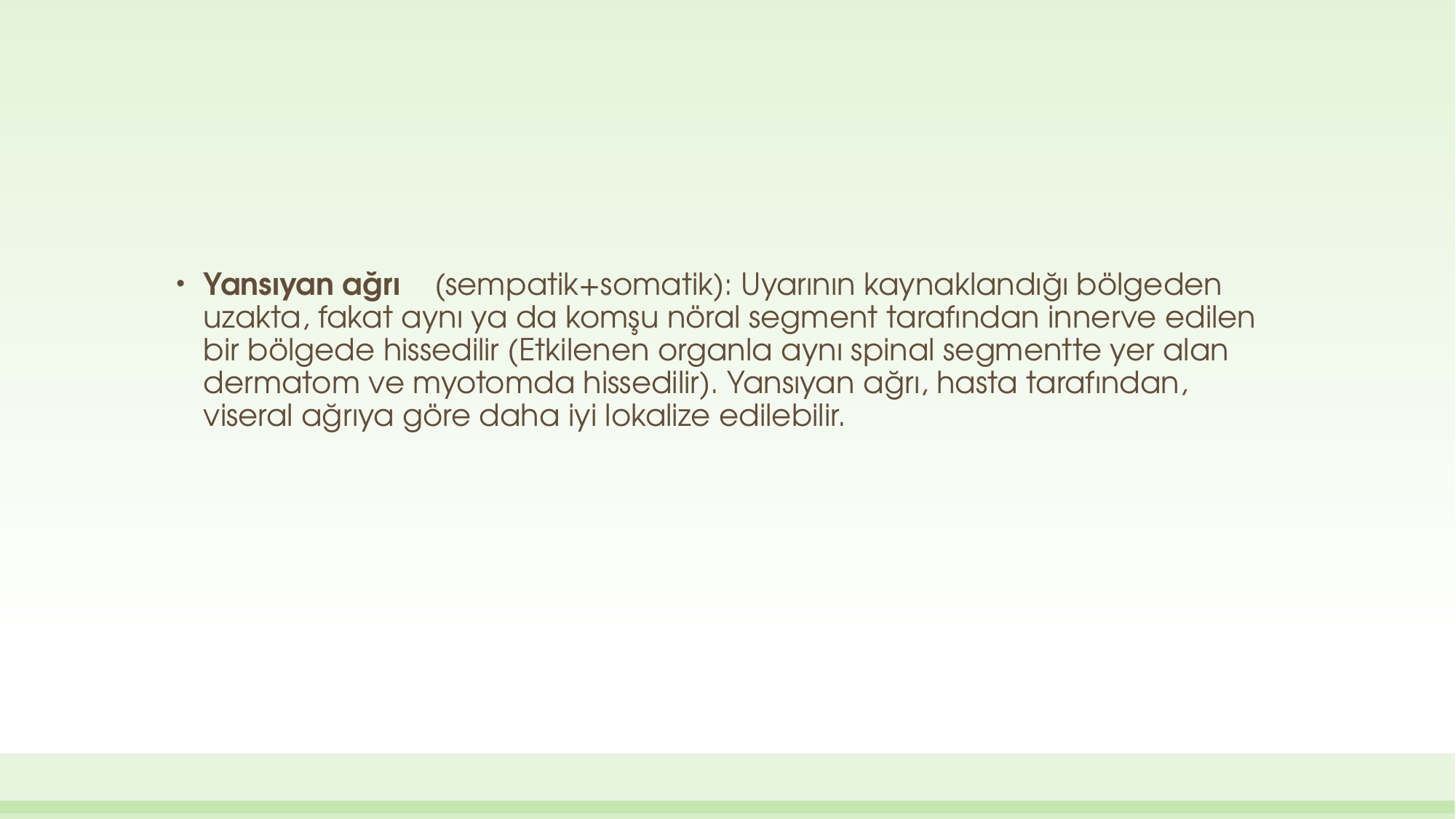

#

Yansıyan ağrı    (sempatik+somatik): Uyarının kaynaklandığı bölgeden uzakta, fakat aynı ya da komşu nöral segment tarafından innerve edilen bir bölgede hissedilir (Etkilenen organla aynı spinal segmentte yer alan dermatom ve myotomda hissedilir). Yansıyan ağrı, hasta tarafından, viseral ağrıya göre daha iyi lokalize edilebilir.